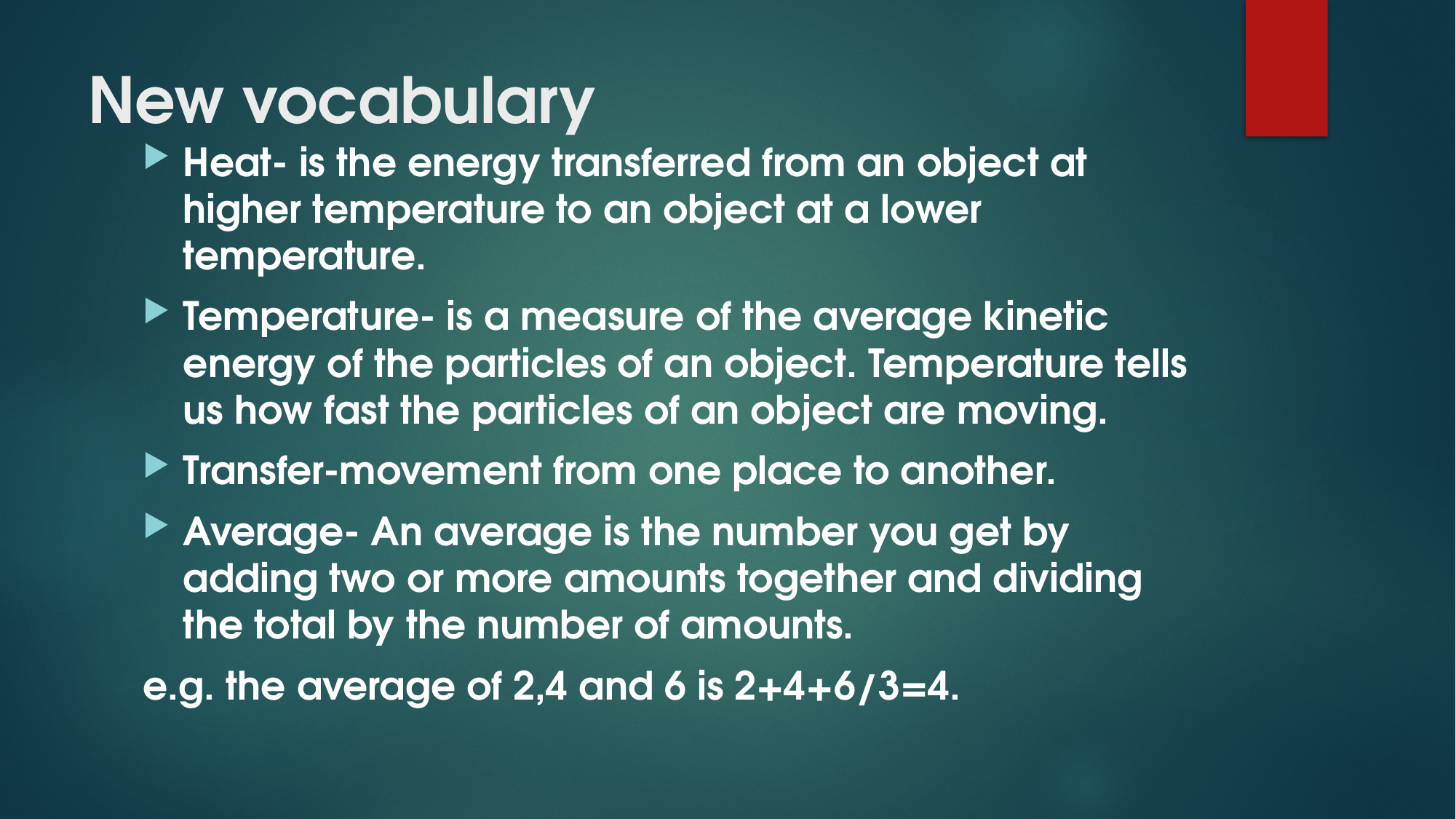

# New vocabulary
Heat- is the energy transferred from an object at higher temperature to an object at a lower temperature.
Temperature- is a measure of the average kinetic energy of the particles of an object. Temperature tells us how fast the particles of an object are moving.
Transfer-movement from one place to another.
Average- An average is the number you get by adding two or more amounts together and dividing the total by the number of amounts.
e.g. the average of 2,4 and 6 is 2+4+6/3=4.